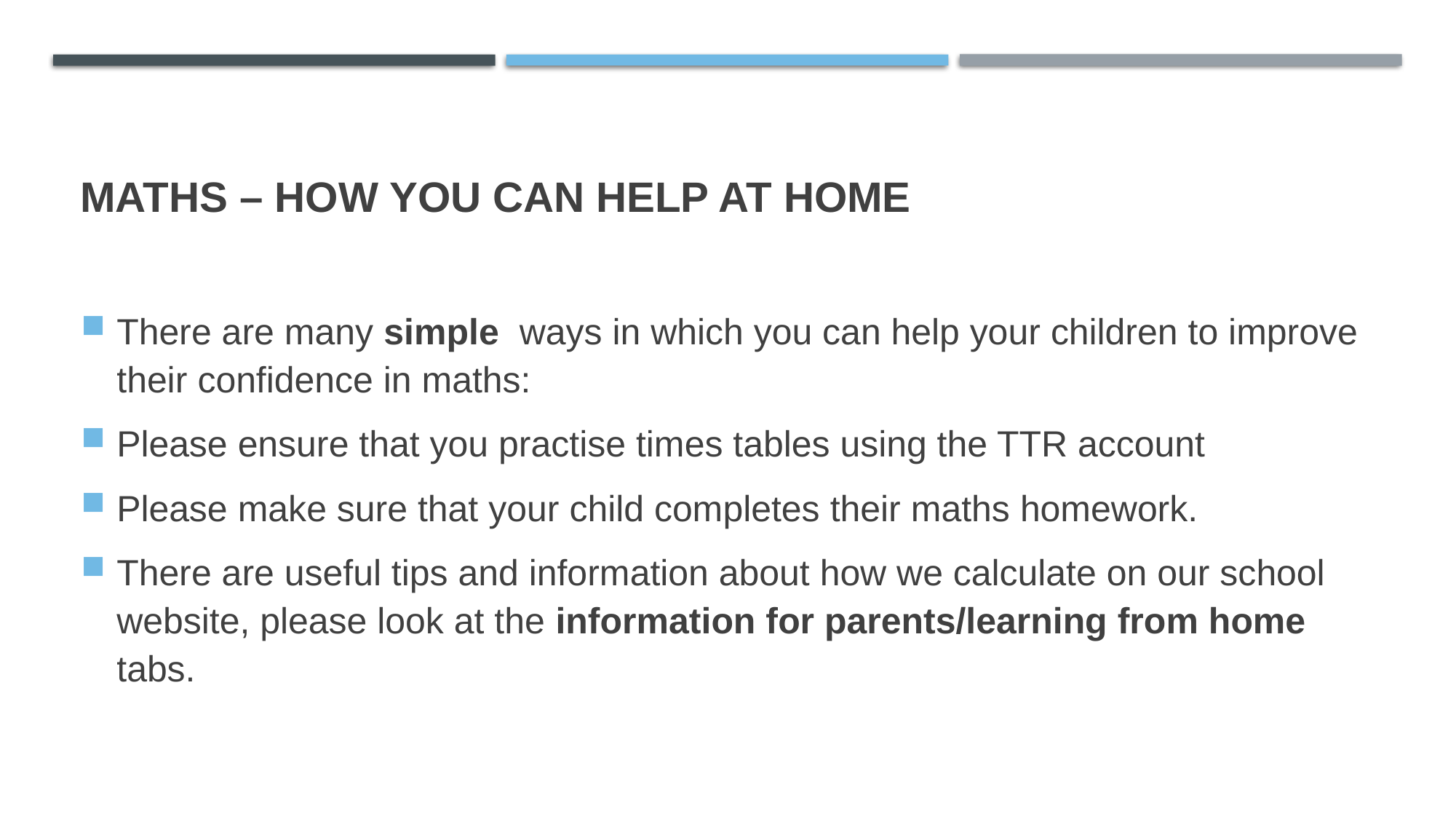

# Maths – how you can help at home
There are many simple  ways in which you can help your children to improve their confidence in maths:
Please ensure that you practise times tables using the TTR account
Please make sure that your child completes their maths homework.
There are useful tips and information about how we calculate on our school website, please look at the information for parents/learning from home tabs.